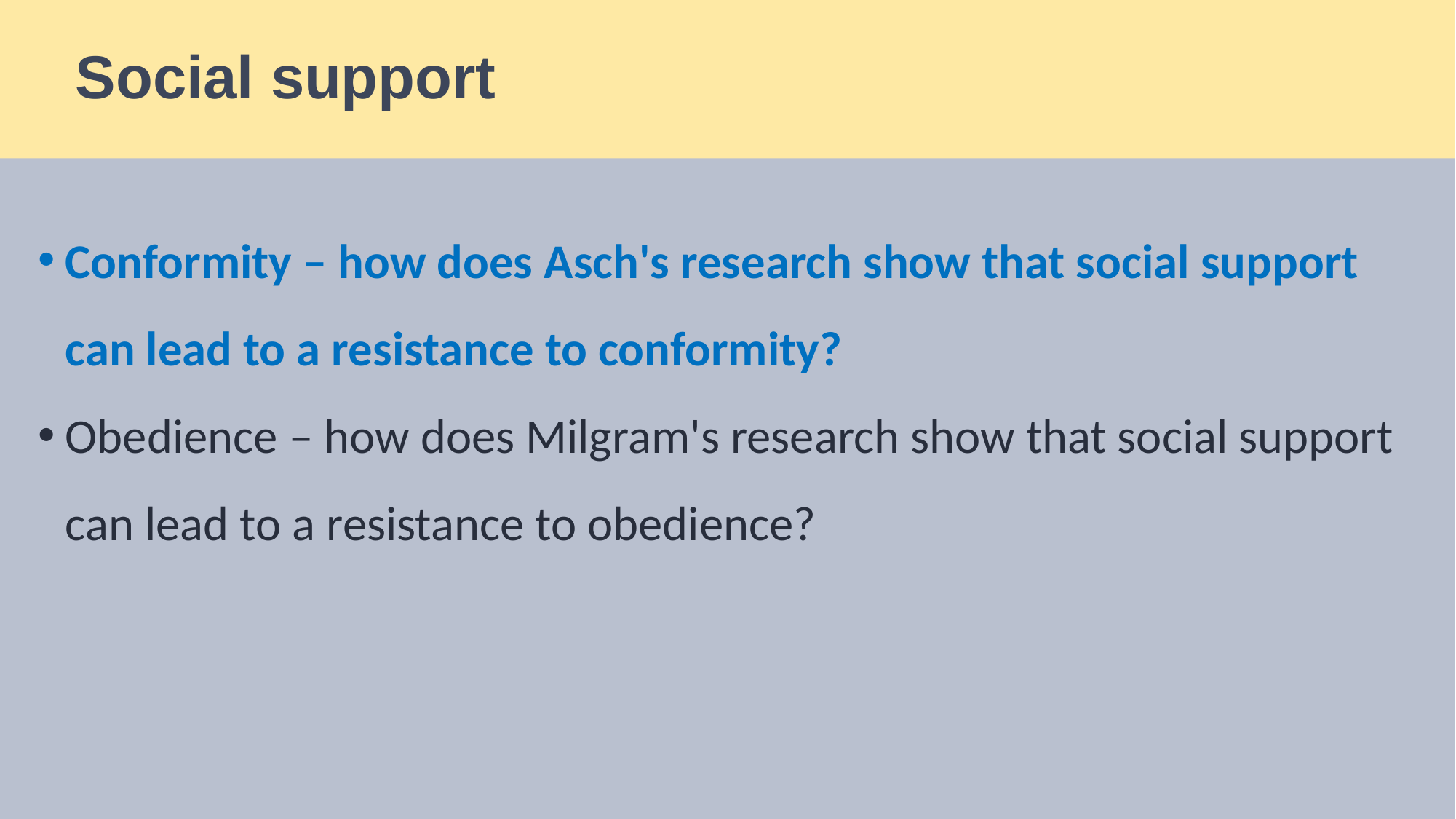

# Social support
Conformity – how does Asch's research show that social support can lead to a resistance to conformity?
Obedience – how does Milgram's research show that social support can lead to a resistance to obedience?